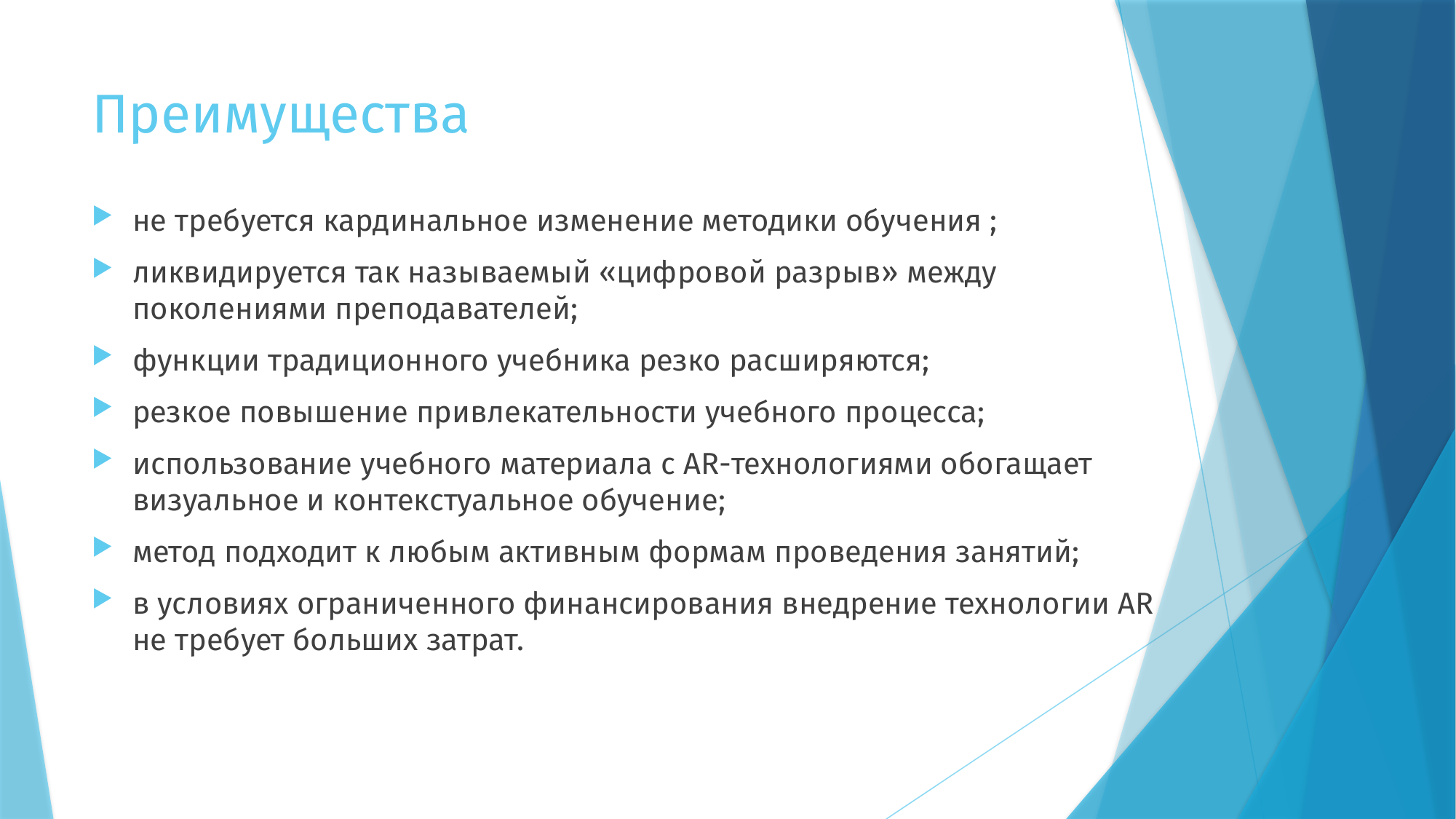

# Преимущества
не требуется кардинальное изменение методики обучения ;
ликвидируется так называемый «цифровой разрыв» между поколениями преподавателей;
функции традиционного учебника резко расширяются;
резкое повышение привлекательности учебного процесса;
использование учебного материала с AR-технологиями обогащает визуальное и контекстуальное обучение;
метод подходит к любым активным формам проведения занятий;
в условиях ограниченного финансирования внедрение технологии AR не требует больших затрат.